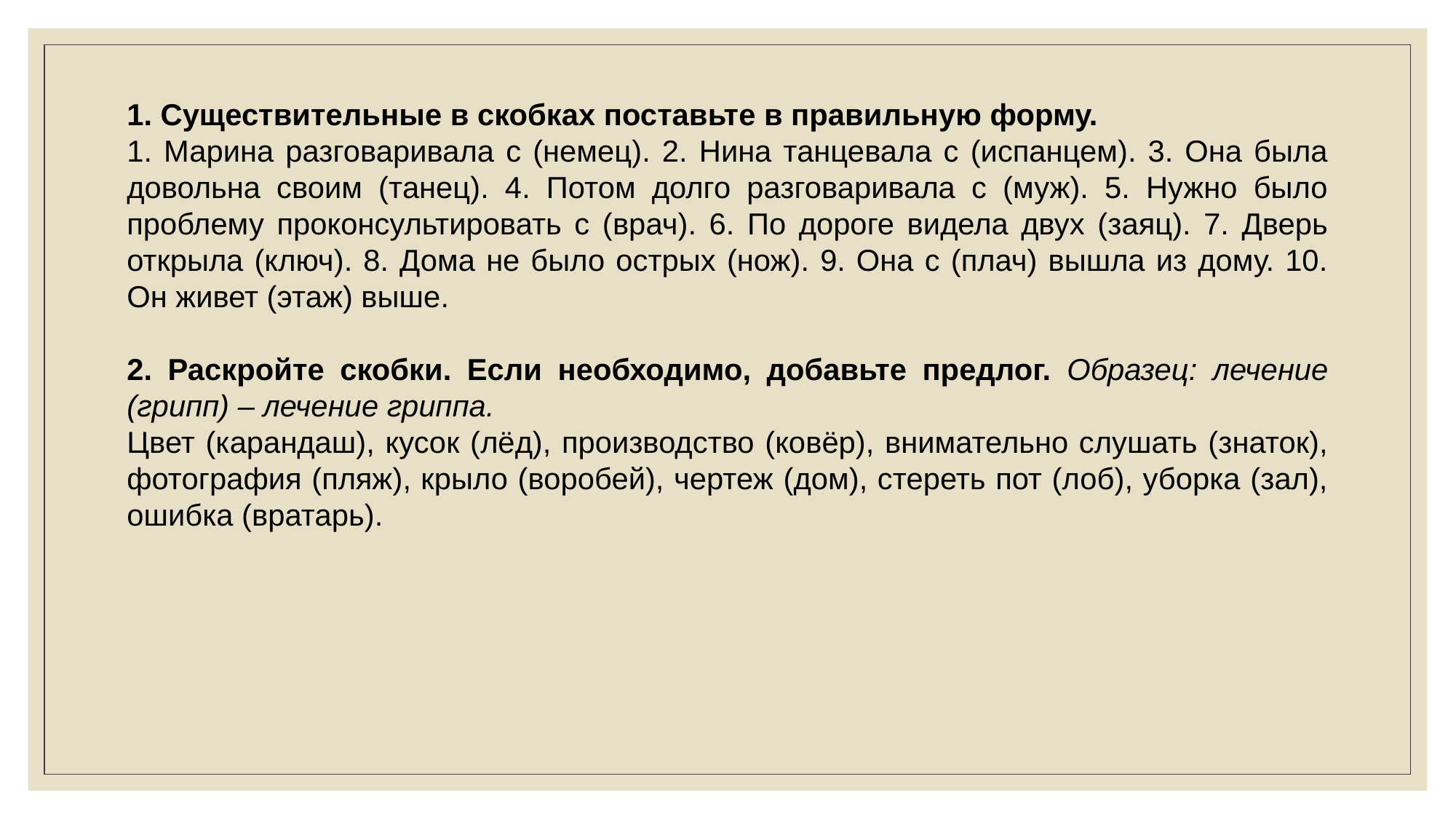

1. Существительные в скобках поставьте в правильную форму.
1. Марина разговаривала с (немец). 2. Нина танцевала с (испанцем). 3. Она была довольна своим (танец). 4. Потом долго разговаривала с (муж). 5. Нужно было проблему проконсультировать с (врач). 6. По дороге видела двух (заяц). 7. Дверь открыла (ключ). 8. Дома не было острых (нож). 9. Она с (плач) вышла из дому. 10. Он живет (этаж) выше.

2. Раскройте скобки. Если необходимо, добавьте предлог. Образец: лечение (грипп) – лечение гриппа.
Цвет (карандаш), кусок (лёд), производство (ковёр), внимательно слушать (знаток), фотография (пляж), крыло (воробей), чертеж (дом), стереть пот (лоб), уборка (зал), ошибка (вратарь).